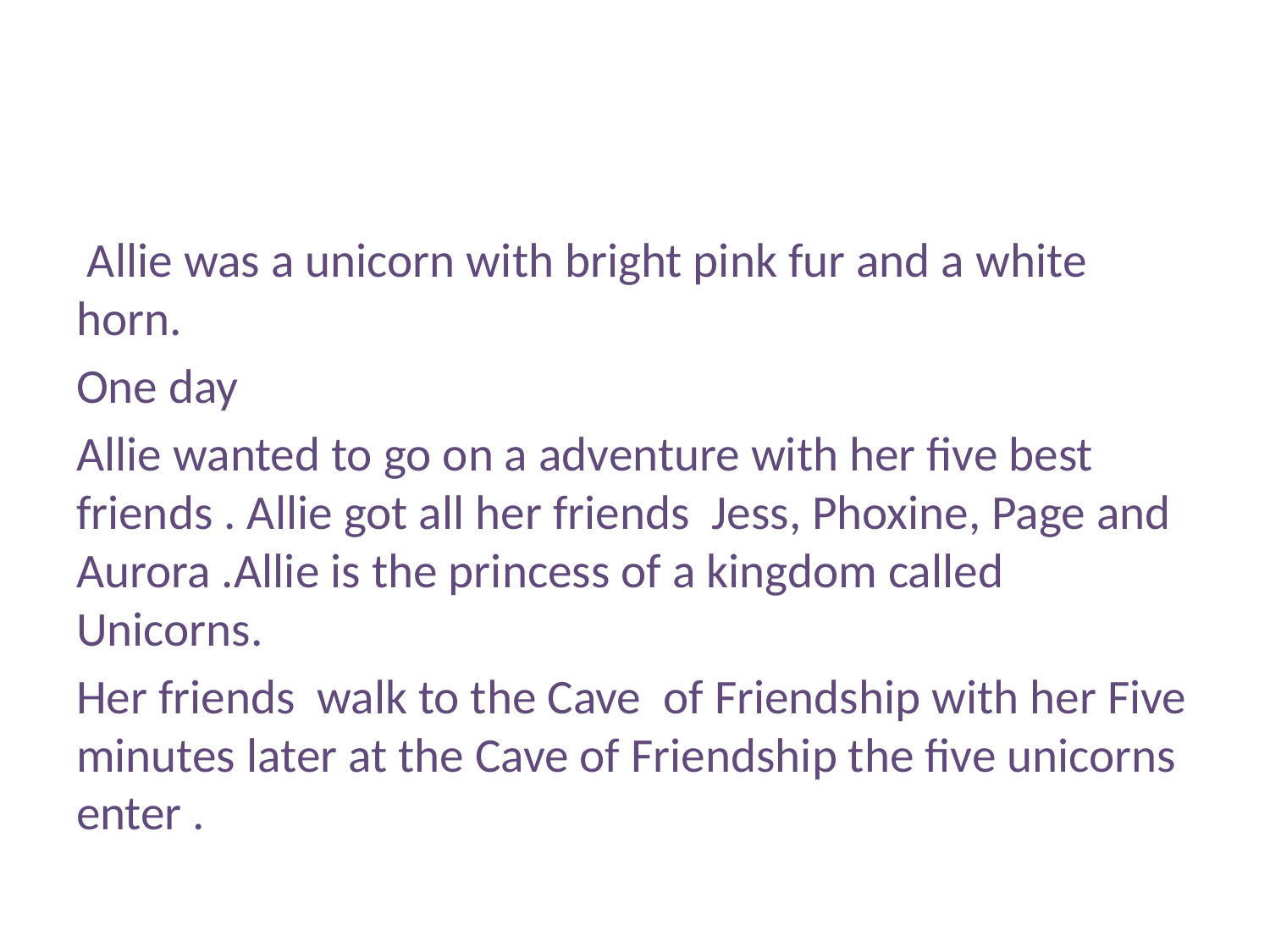

Allie was a unicorn with bright pink fur and a white horn.
One day
Allie wanted to go on a adventure with her five best friends . Allie got all her friends  Jess, Phoxine, Page and Aurora .Allie is the princess of a kingdom called Unicorns.
Her friends  walk to the Cave  of Friendship with her Five minutes later at the Cave of Friendship the five unicorns enter .